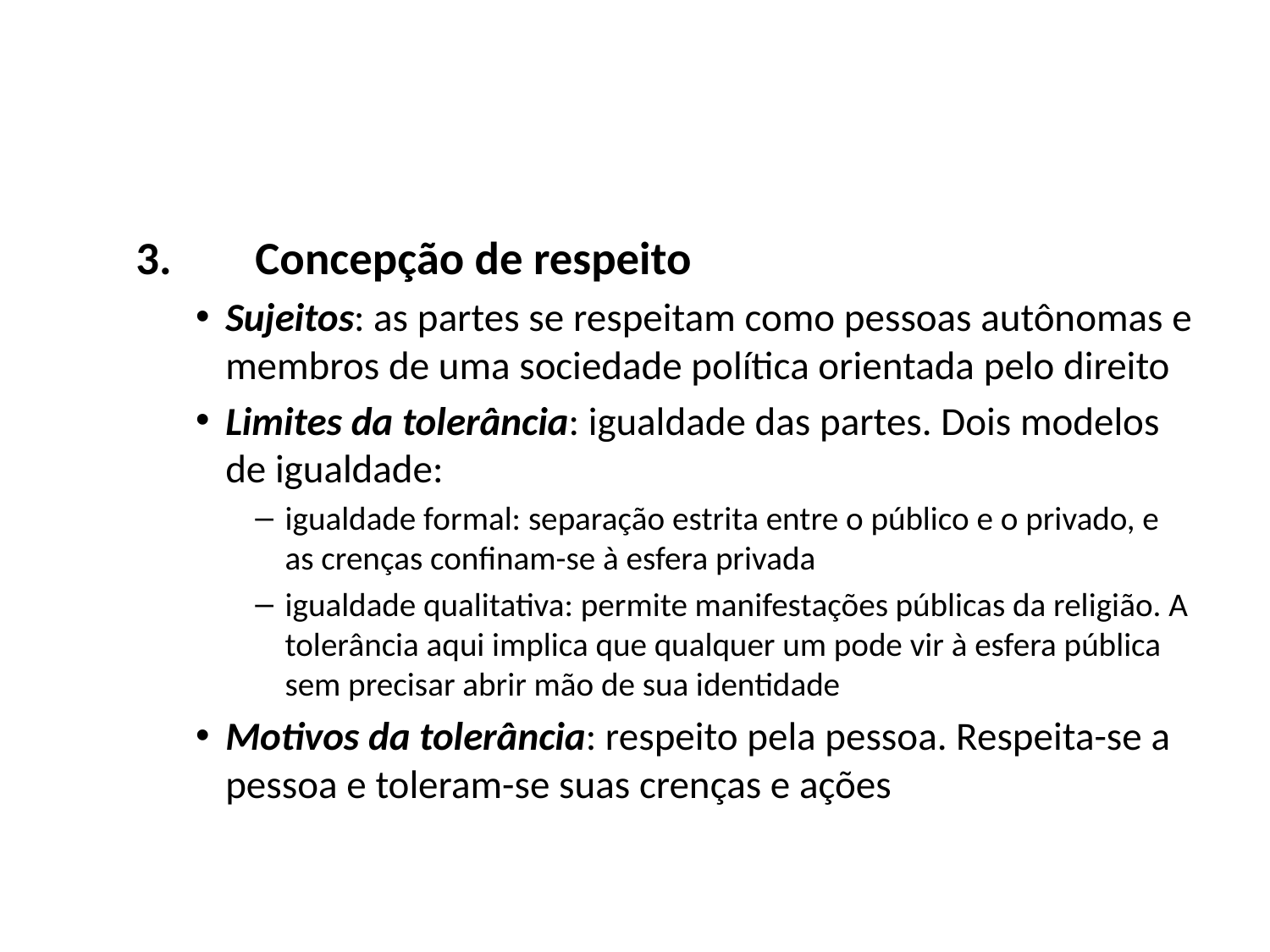

#
3. 	Concepção de respeito
Sujeitos: as partes se respeitam como pessoas autônomas e membros de uma sociedade política orientada pelo direito
Limites da tolerância: igualdade das partes. Dois modelos de igualdade:
igualdade formal: separação estrita entre o público e o privado, e as crenças confinam-se à esfera privada
igualdade qualitativa: permite manifestações públicas da religião. A tolerância aqui implica que qualquer um pode vir à esfera pública sem precisar abrir mão de sua identidade
Motivos da tolerância: respeito pela pessoa. Respeita-se a pessoa e toleram-se suas crenças e ações